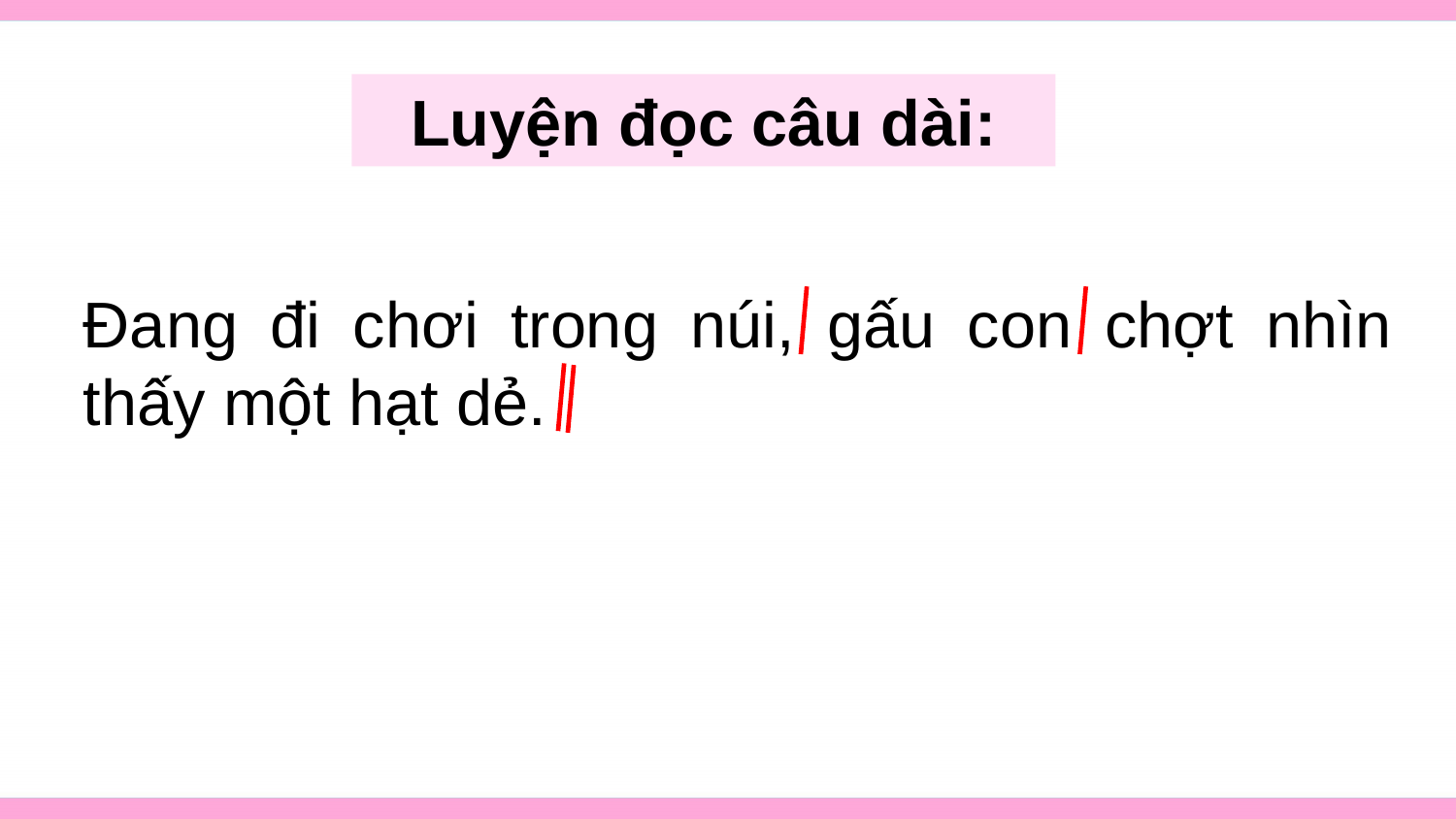

Luyện đọc câu dài:
Đang đi chơi trong núi, gấu con chợt nhìn thấy một hạt dẻ.